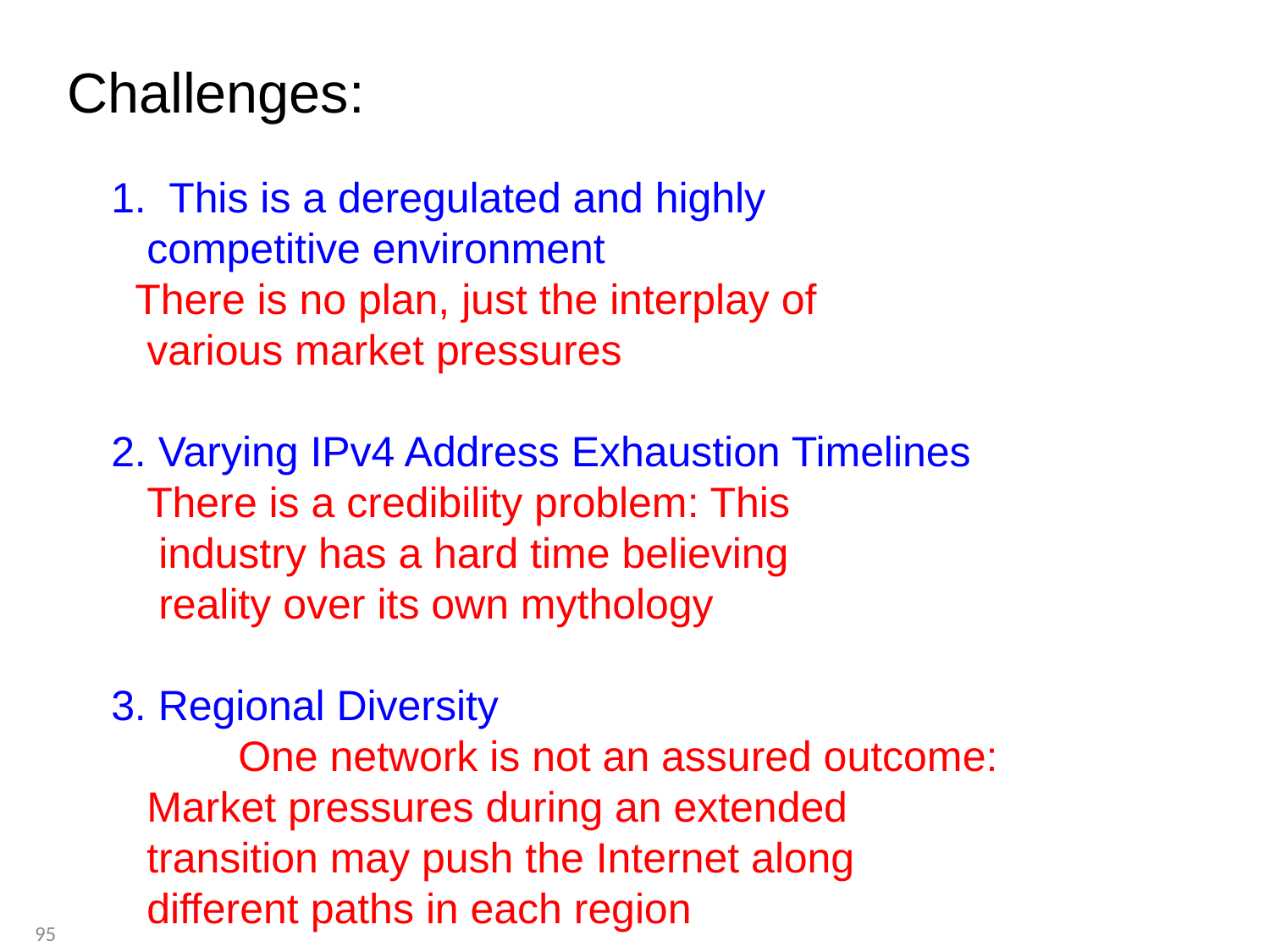

Challenges:
This is a deregulated and highly
   competitive environment
  There is no plan, just the interplay of
   various market pressures

2. Varying IPv4 Address Exhaustion Timelines
   There is a credibility problem: This
    industry has a hard time believing
    reality over its own mythology

3. Regional Diversity
	One network is not an assured outcome:
   Market pressures during an extended
   transition may push the Internet along
   different paths in each region

95